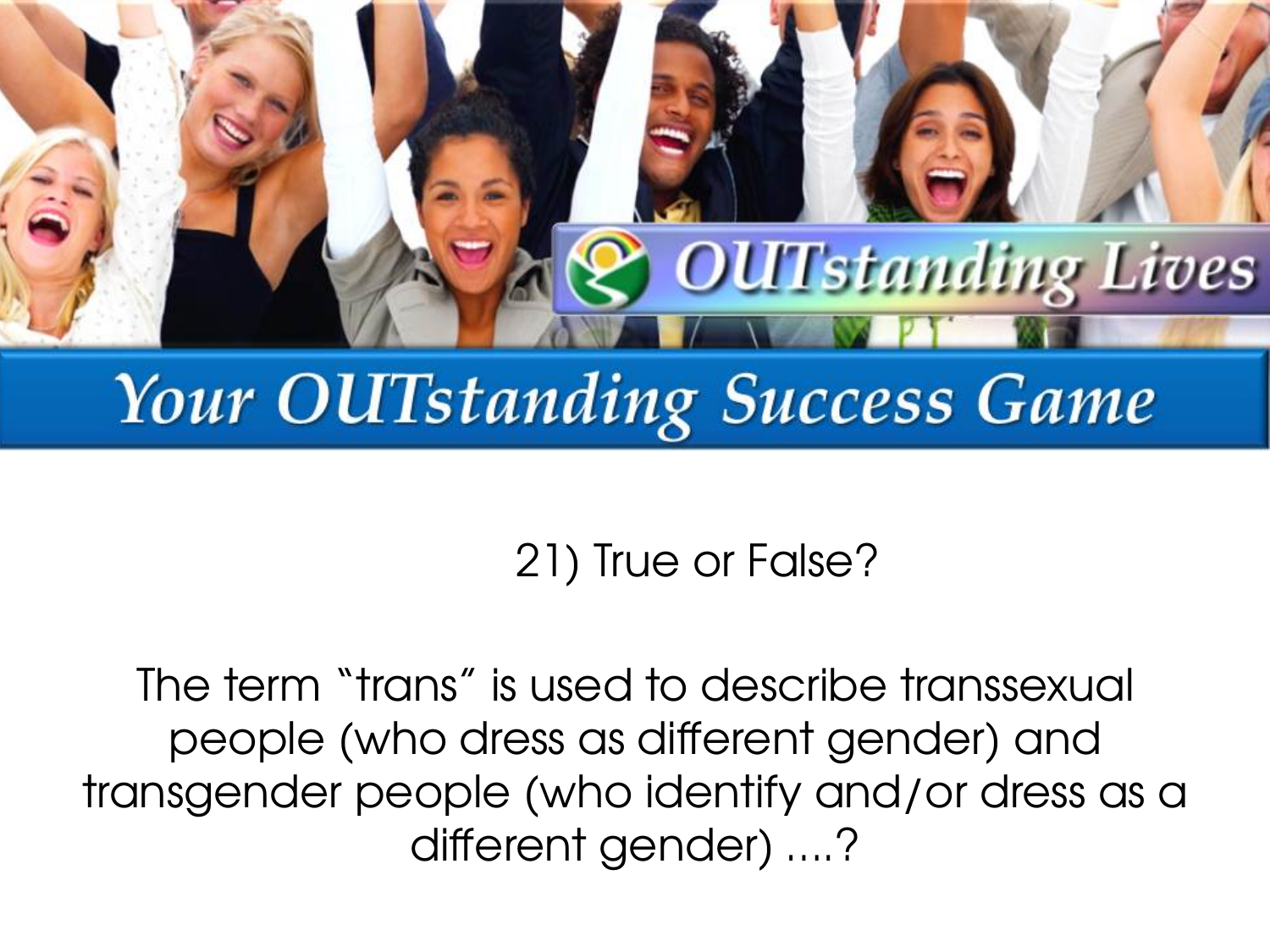

21) True or False?

The term “trans” is used to describe transsexual people (who dress as different gender) and transgender people (who identify and/or dress as a different gender) ….?